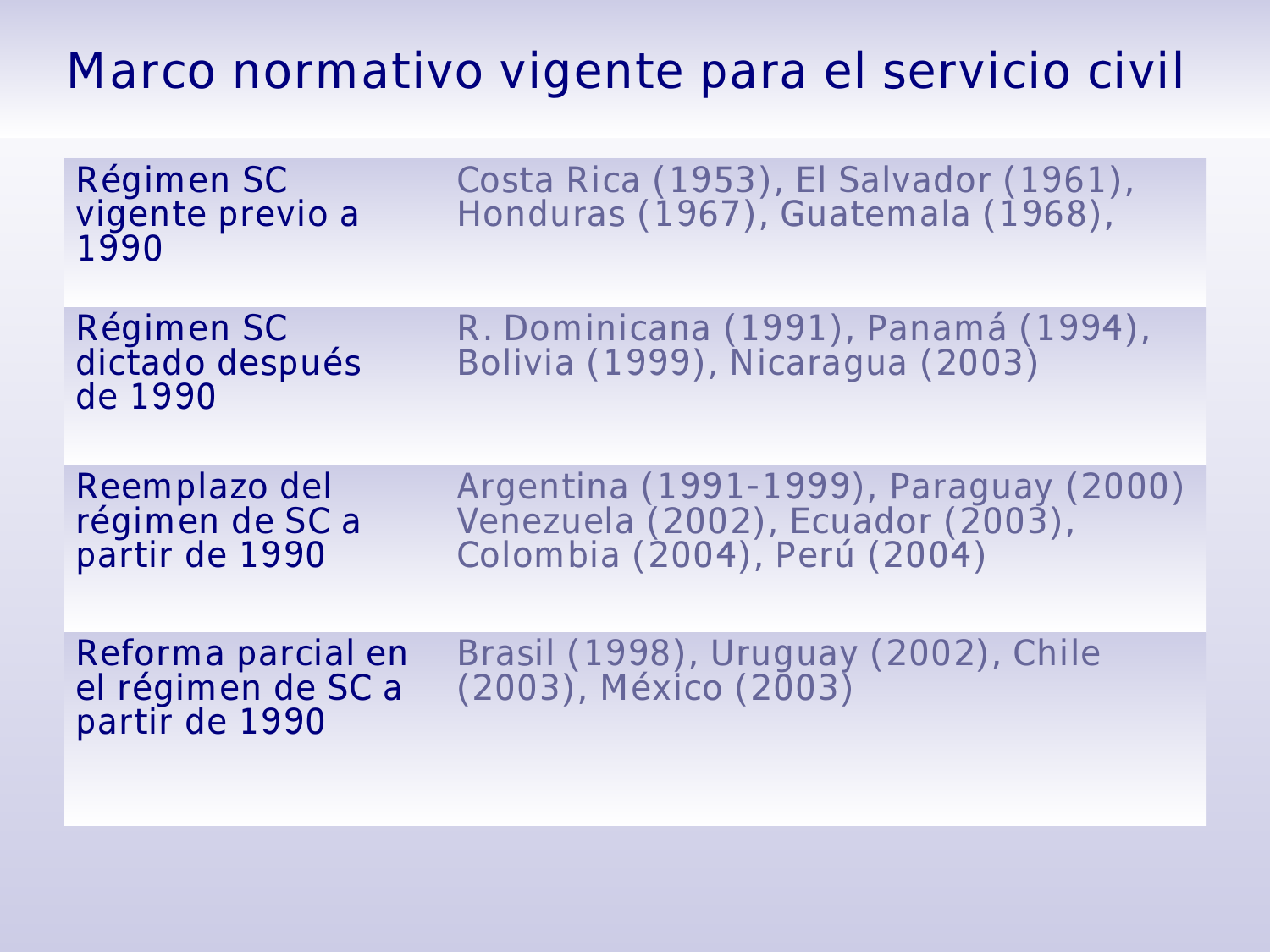

# Marco normativo vigente para el servicio civil
| Régimen SC vigente previo a 1990 | Costa Rica (1953), El Salvador (1961), Honduras (1967), Guatemala (1968), |
| --- | --- |
| Régimen SC dictado después de 1990 | R. Dominicana (1991), Panamá (1994), Bolivia (1999), Nicaragua (2003) |
| Reemplazo del régimen de SC a partir de 1990 | Argentina (1991-1999), Paraguay (2000) Venezuela (2002), Ecuador (2003), Colombia (2004), Perú (2004) |
| Reforma parcial en el régimen de SC a partir de 1990 | Brasil (1998), Uruguay (2002), Chile (2003), México (2003) |